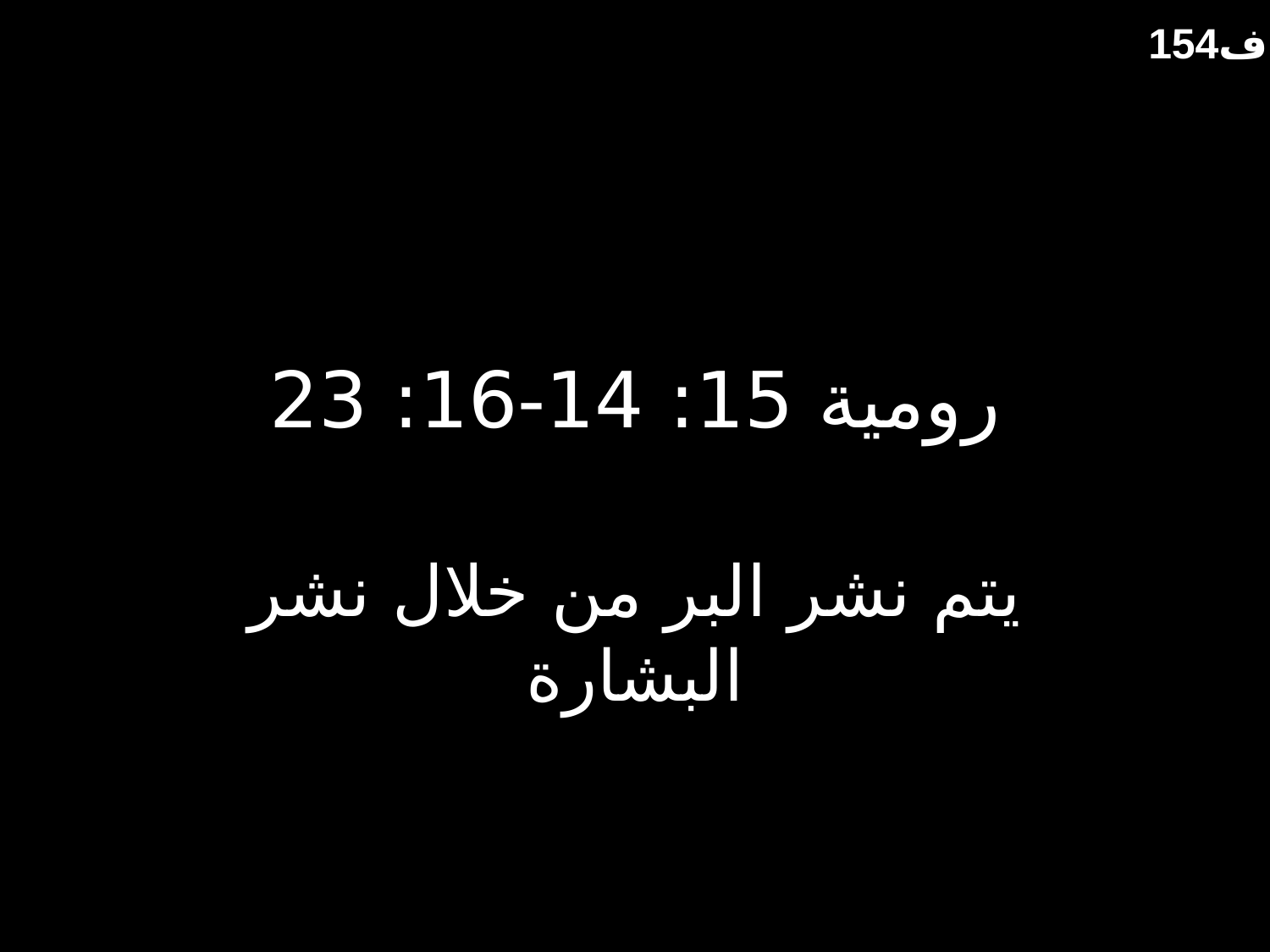

154ف
# رومية 15: 14-16: 23
يتم نشر البر من خلال نشر البشارة